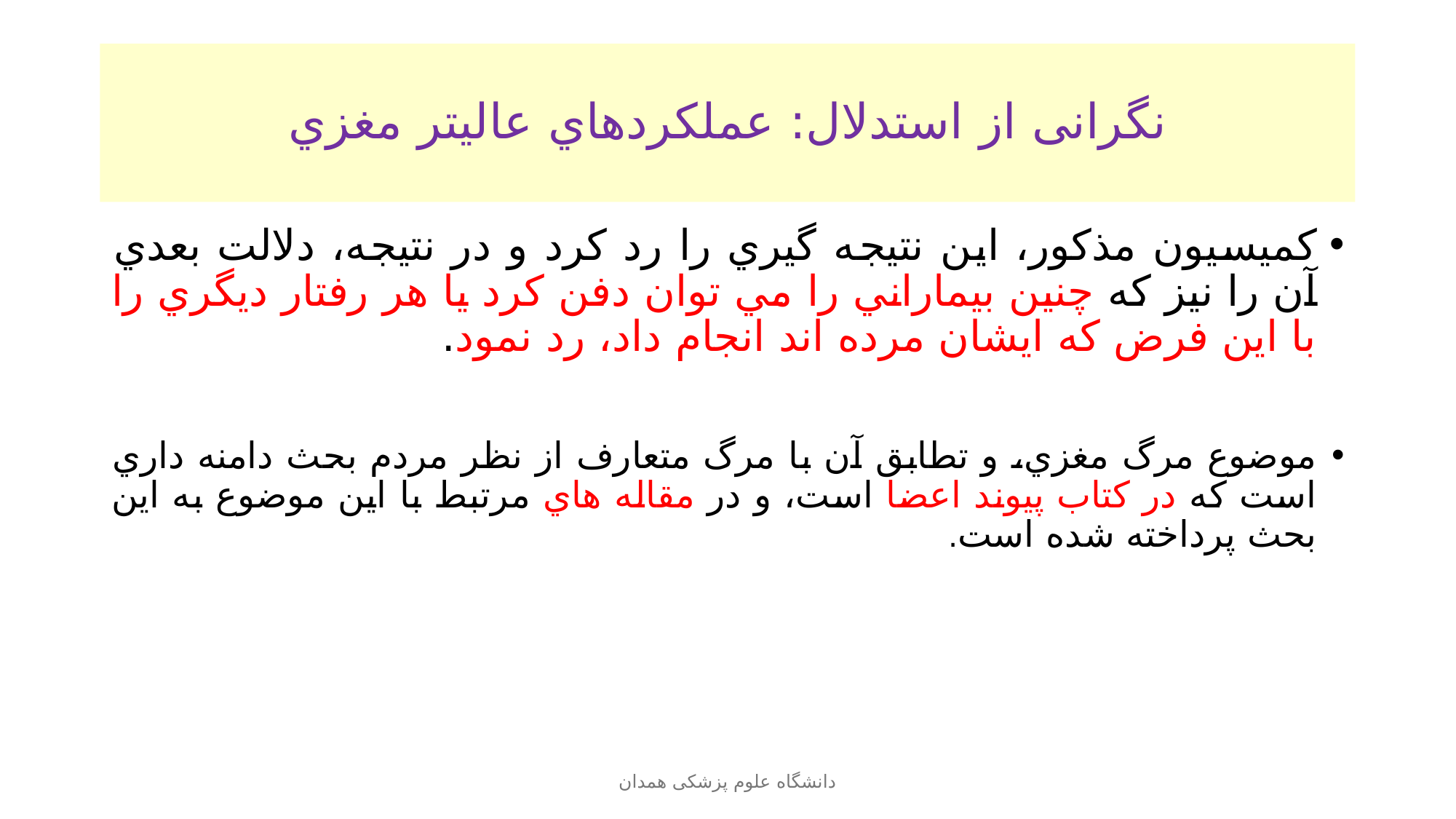

# نگرانی از استدلال: عملكردهاي عاليتر مغزي
كميسيون مذکور، اين نتيجه گيري را رد كرد و در نتيجه، دلالت بعدي آن را نيز كه چنين بيماراني را مي توان دفن كرد يا هر رفتار ديگري را با اين فرض كه ايشان مرده اند انجام داد، رد نمود.

موضوع مرگ مغزي، و تطابق آن با مرگ متعارف از نظر مردم بحث دامنه داري است که در كتاب پيوند اعضا است، و در مقاله هاي مرتبط با اين موضوع به اين بحث پرداخته شده است.
دانشگاه علوم پزشکی همدان